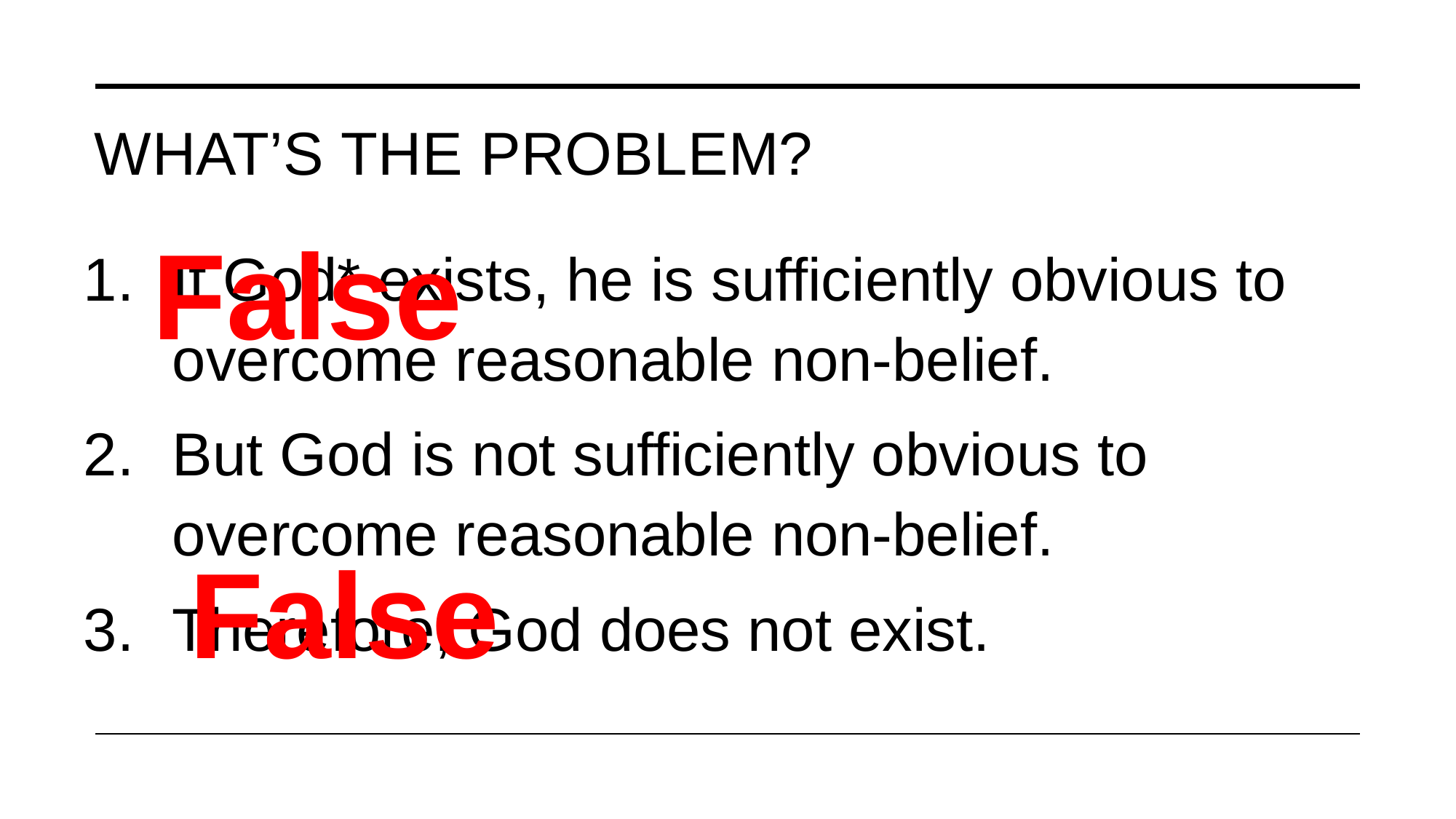

# What’s the Problem?
False
If God* exists, he is sufficiently obvious to overcome reasonable non-belief.
But God is not sufficiently obvious to overcome reasonable non-belief.
Therefore, God does not exist.

False